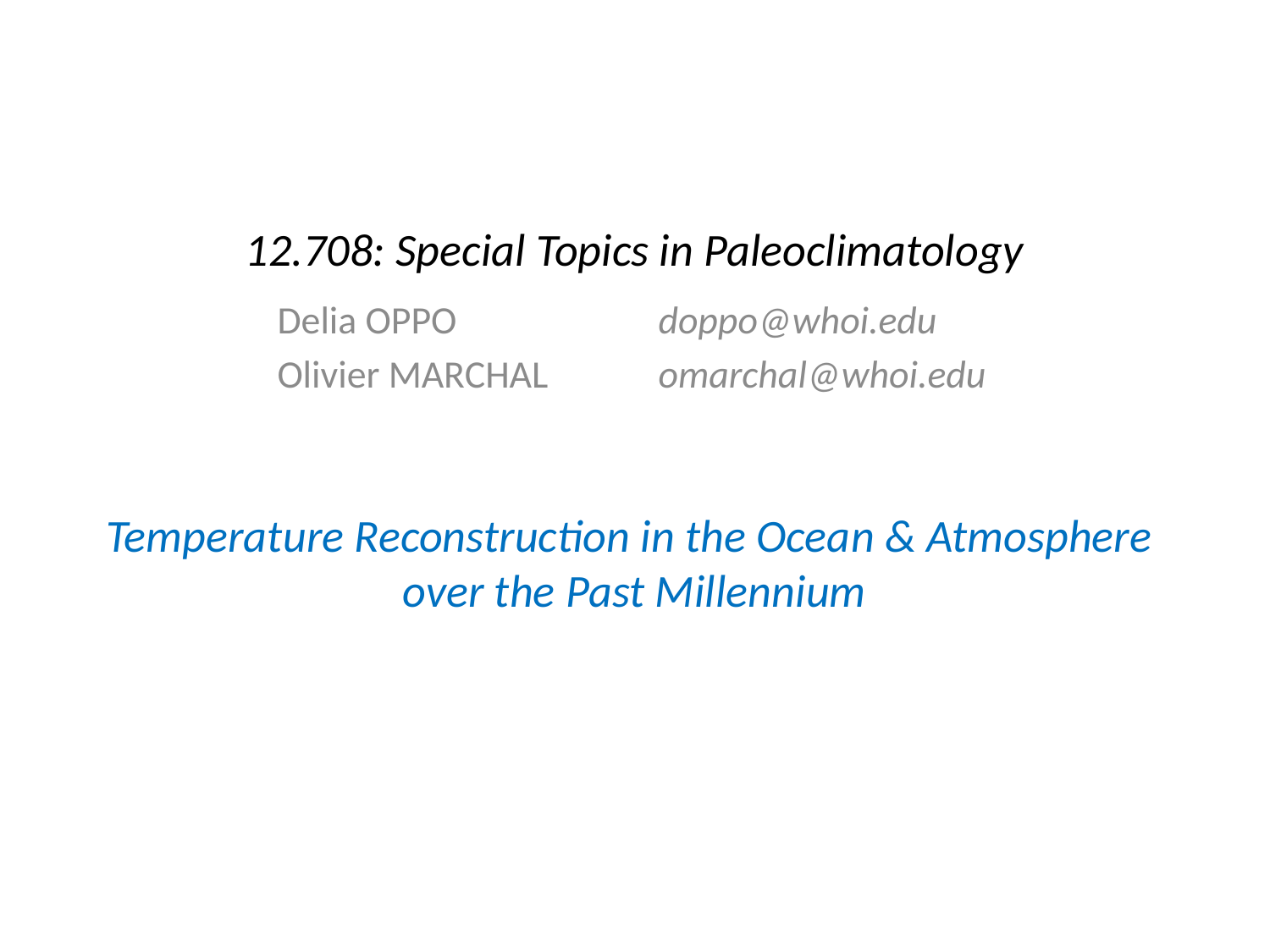

12.708: Special Topics in Paleoclimatology
Delia OPPO 		doppo@whoi.edu
Olivier MARCHAL	omarchal@whoi.edu

Temperature Reconstruction in the Ocean & Atmosphere
over the Past Millennium